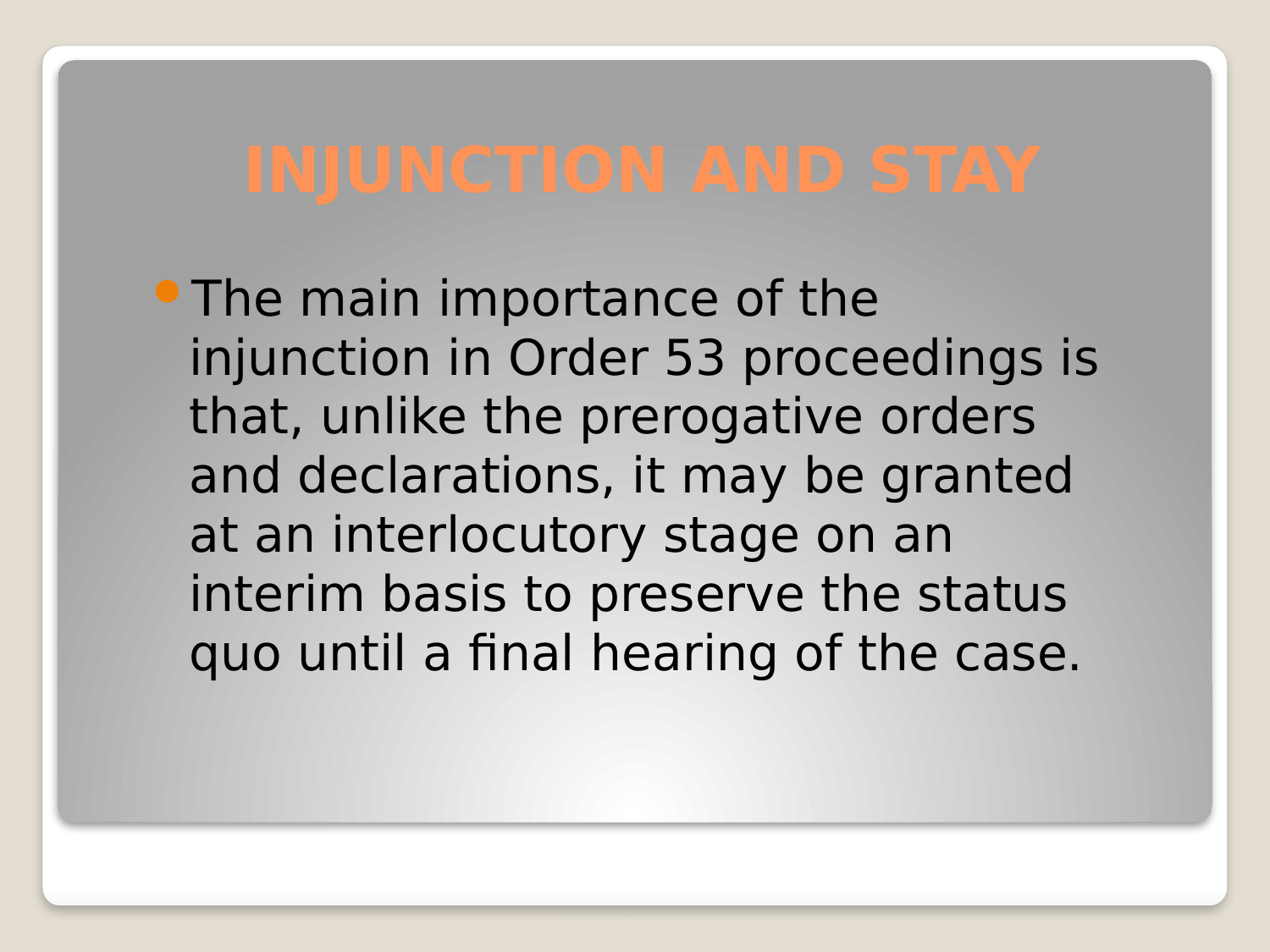

# INJUNCTION AND STAY
The main importance of the injunction in Order 53 proceedings is that, unlike the prerogative orders and declarations, it may be granted at an interlocutory stage on an interim basis to preserve the status quo until a final hearing of the case.